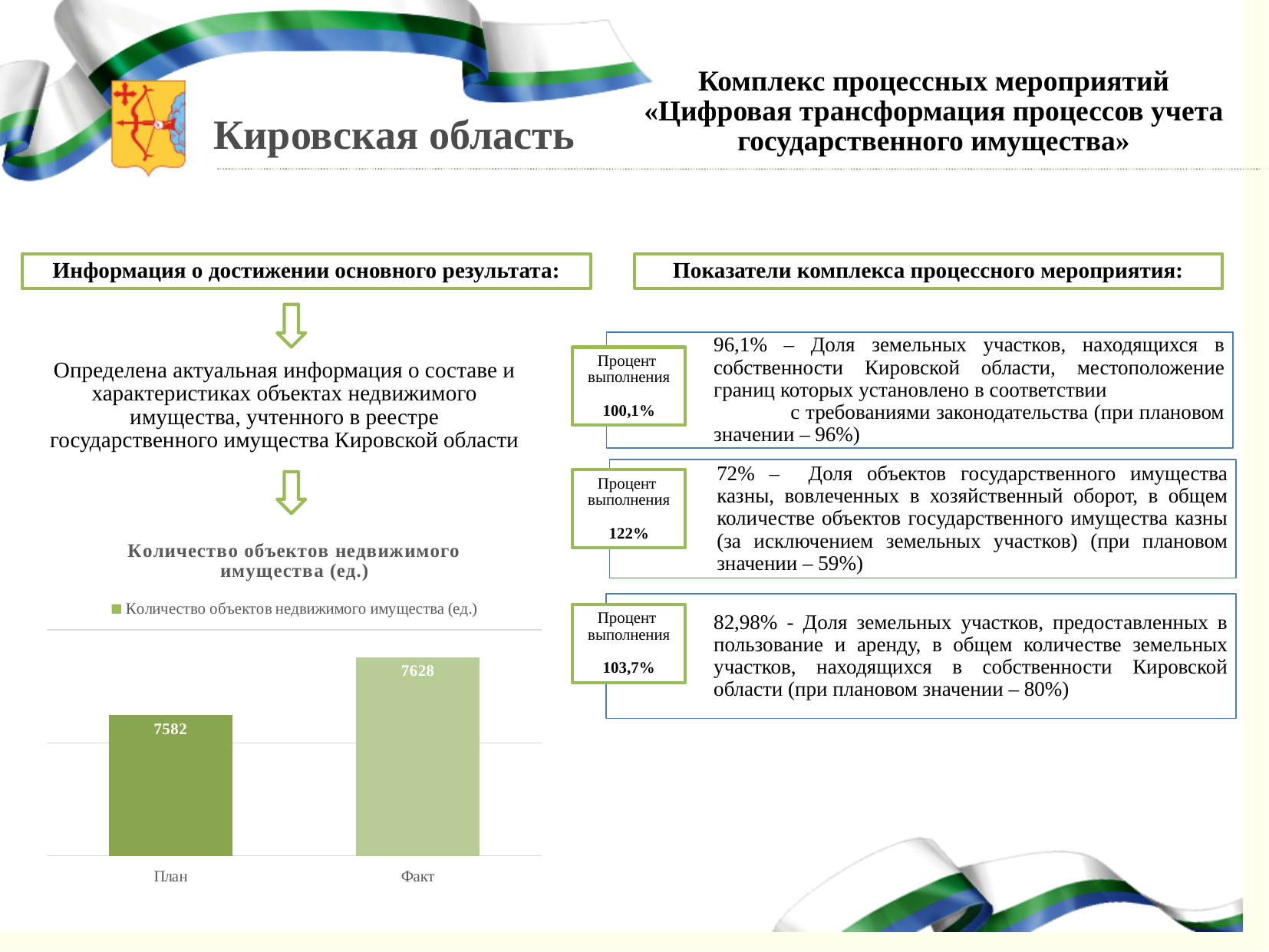

Комплекс процессных мероприятий
«Цифровая трансформация процессов учета государственного имущества»
Информация о достижении основного результата:
Показатели комплекса процессного мероприятия:

96,1% – Доля земельных участков, находящихся в собственности Кировской области, местоположение границ которых установлено в соответствии                                    с требованиями законодательства (при плановом значении – 96%)
72% –  Доля объектов государственного имущества казны, вовлеченных в хозяйственный оборот, в общем количестве объектов государственного имущества казны (за исключением земельных участков) (при плановом значении – 59%)
82,98% - Доля земельных участков, предоставленных в пользование и аренду, в общем количестве земельных участков, находящихся в собственности Кировской области (при плановом значении – 80%)
Процент
выполнения

100,1%
Определена актуальная информация о составе и характеристиках объектах недвижимого имущества, учтенного в реестре государственного имущества Кировской области
Процент
выполнения

122%

### Chart: Количество объектов недвижимого имущества (ед.)

| Category | Количество объектов недвижимого имущества (ед.) |
|---|---|
| План | 7582.0 |
| Факт | 7628.0 |
Процент
выполнения

103,7%
Внедрение ППУ